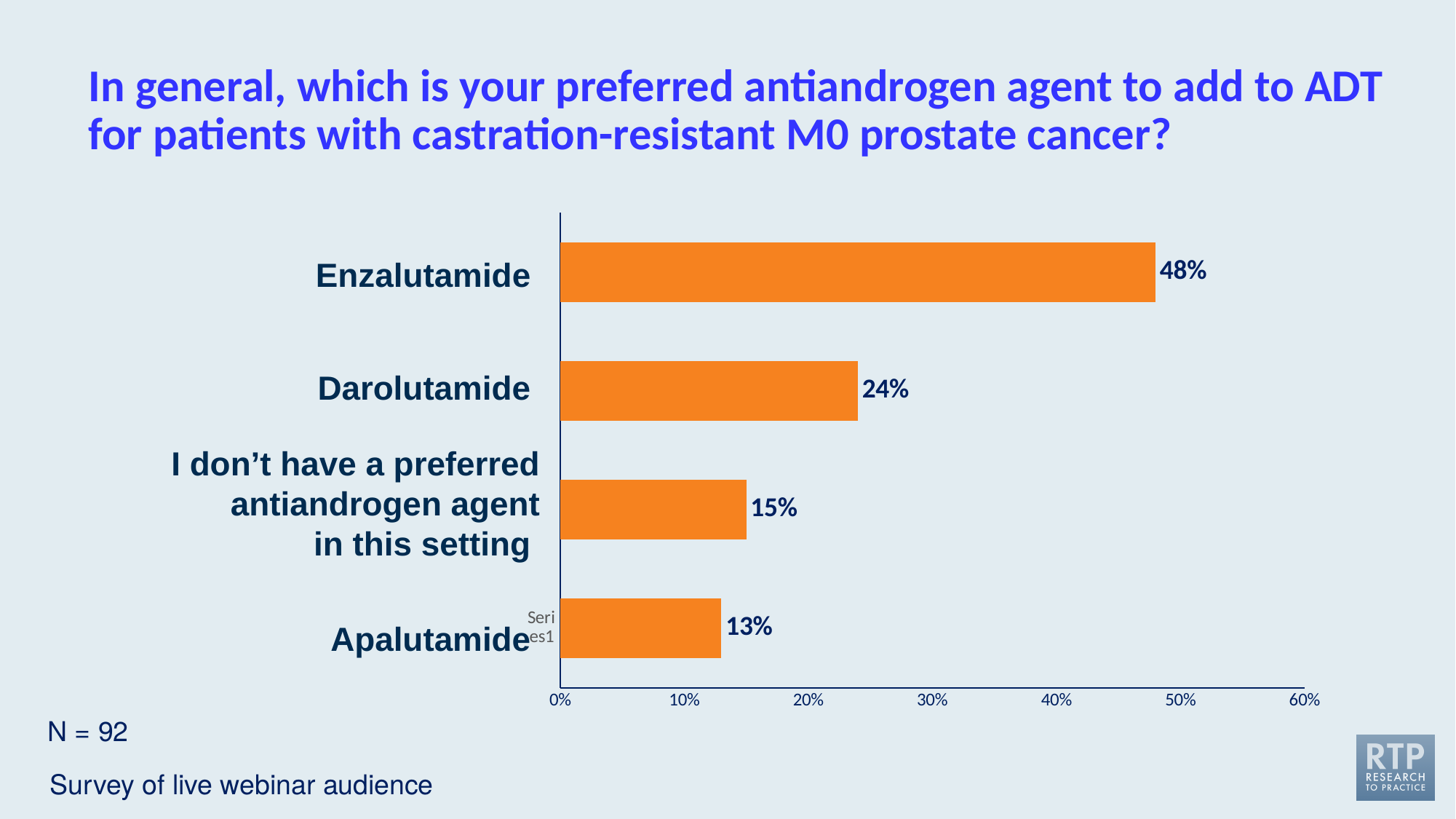

# In general, which is your preferred antiandrogen agent to add to ADT for patients with castration-resistant M0 prostate cancer?

### Chart

| Category | Series 1 |
|---|---|
|  | 0.13 |
|  | 0.15 |
|  | 0.24 |
|  | 0.48 |
Enzalutamide
Darolutamide
I don’t have a preferred antiandrogen agent
 in this setting
Apalutamide
N = 92
Survey of live webinar audience